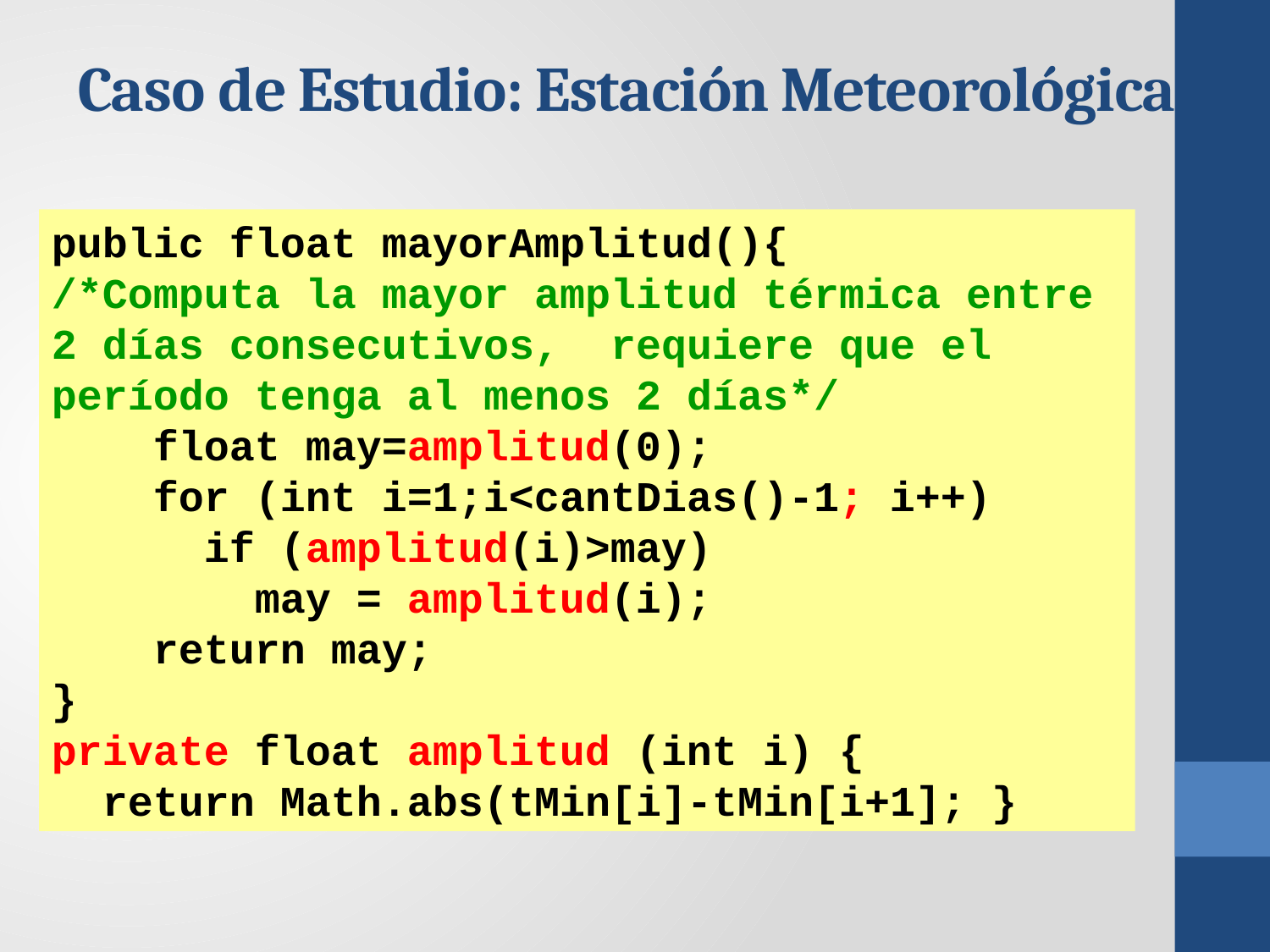

# Caso de Estudio: Estación Meteorológica
public float mayorAmplitud(){
/*Computa la mayor amplitud térmica entre 2 días consecutivos,  requiere que el período tenga al menos 2 días*/
    float may=amplitud(0);
    for (int i=1;i<cantDias()-1; i++)
      if (amplitud(i)>may)
        may = amplitud(i);
    return may;
}
private float amplitud (int i) {
  return Math.abs(tMin[i]-tMin[i+1]; }